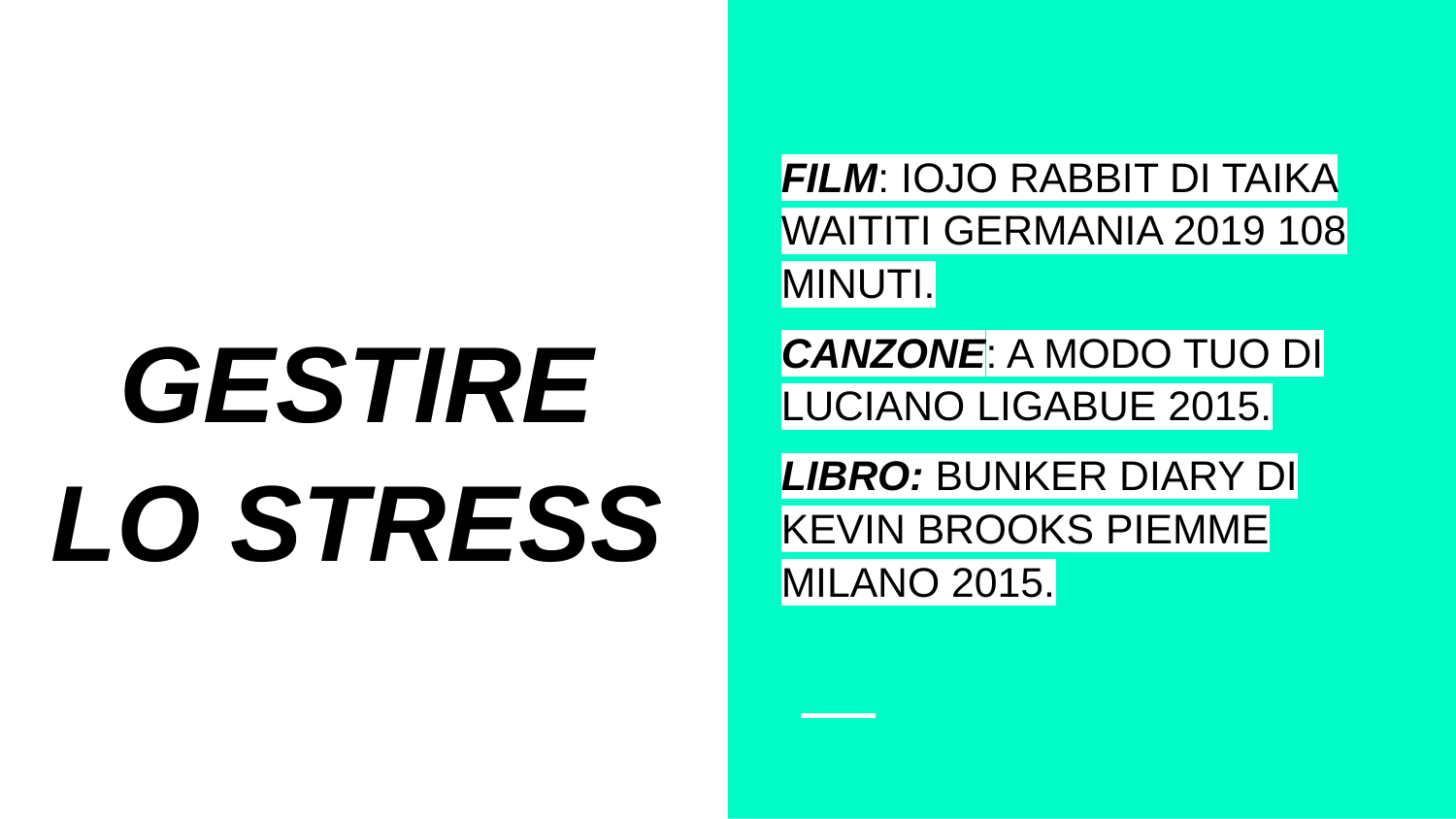

FILM: IOJO RABBIT DI TAIKA WAITITI GERMANIA 2019 108 MINUTI.
CANZONE: A MODO TUO DI LUCIANO LIGABUE 2015.
LIBRO: BUNKER DIARY DI KEVIN BROOKS PIEMME MILANO 2015.

# GESTIRE LO STRESS